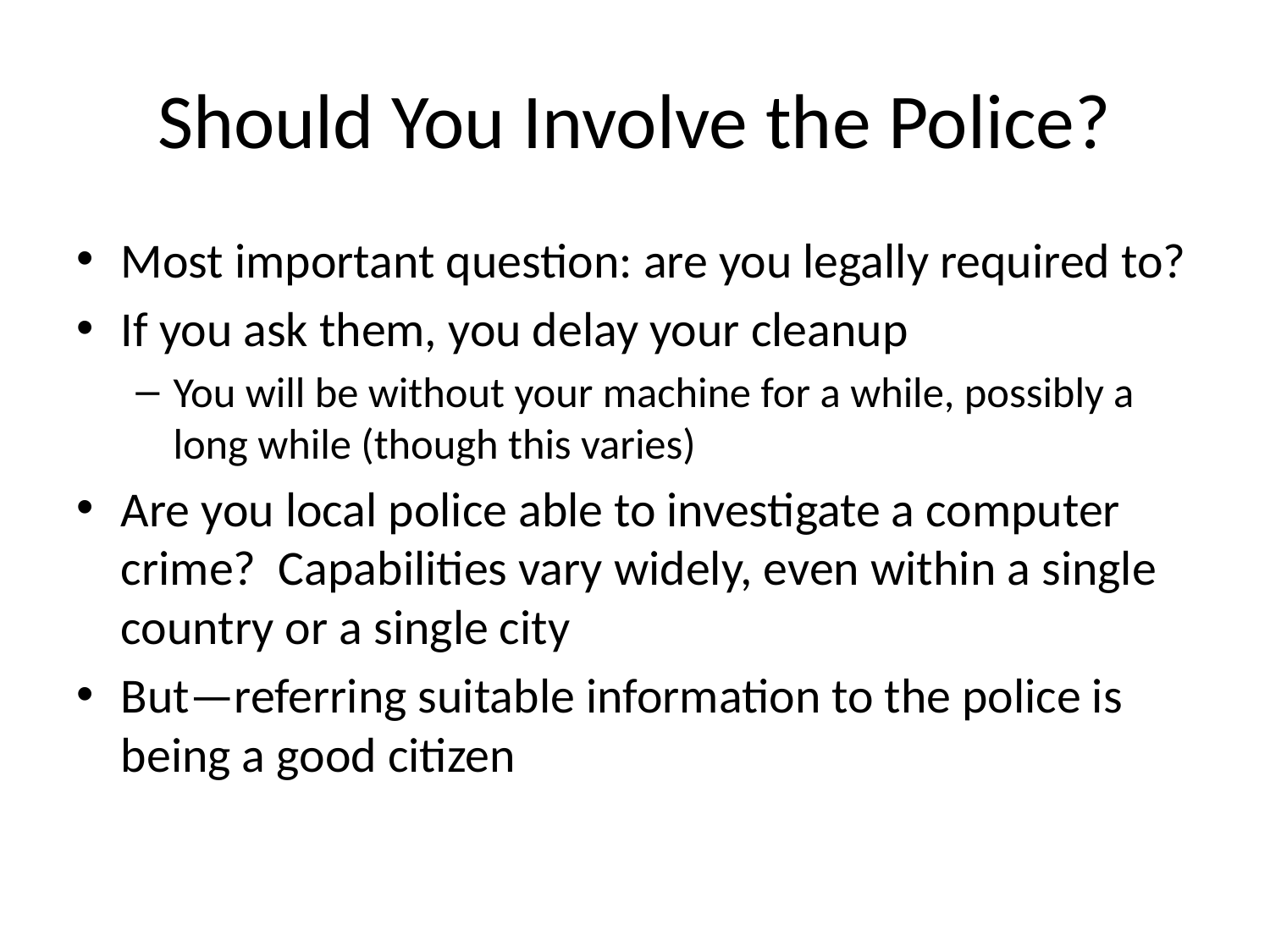

# Should You Involve the Police?
Most important question: are you legally required to?
If you ask them, you delay your cleanup
You will be without your machine for a while, possibly a long while (though this varies)
Are you local police able to investigate a computer crime?  Capabilities vary widely, even within a single country or a single city
But—referring suitable information to the police is being a good citizen